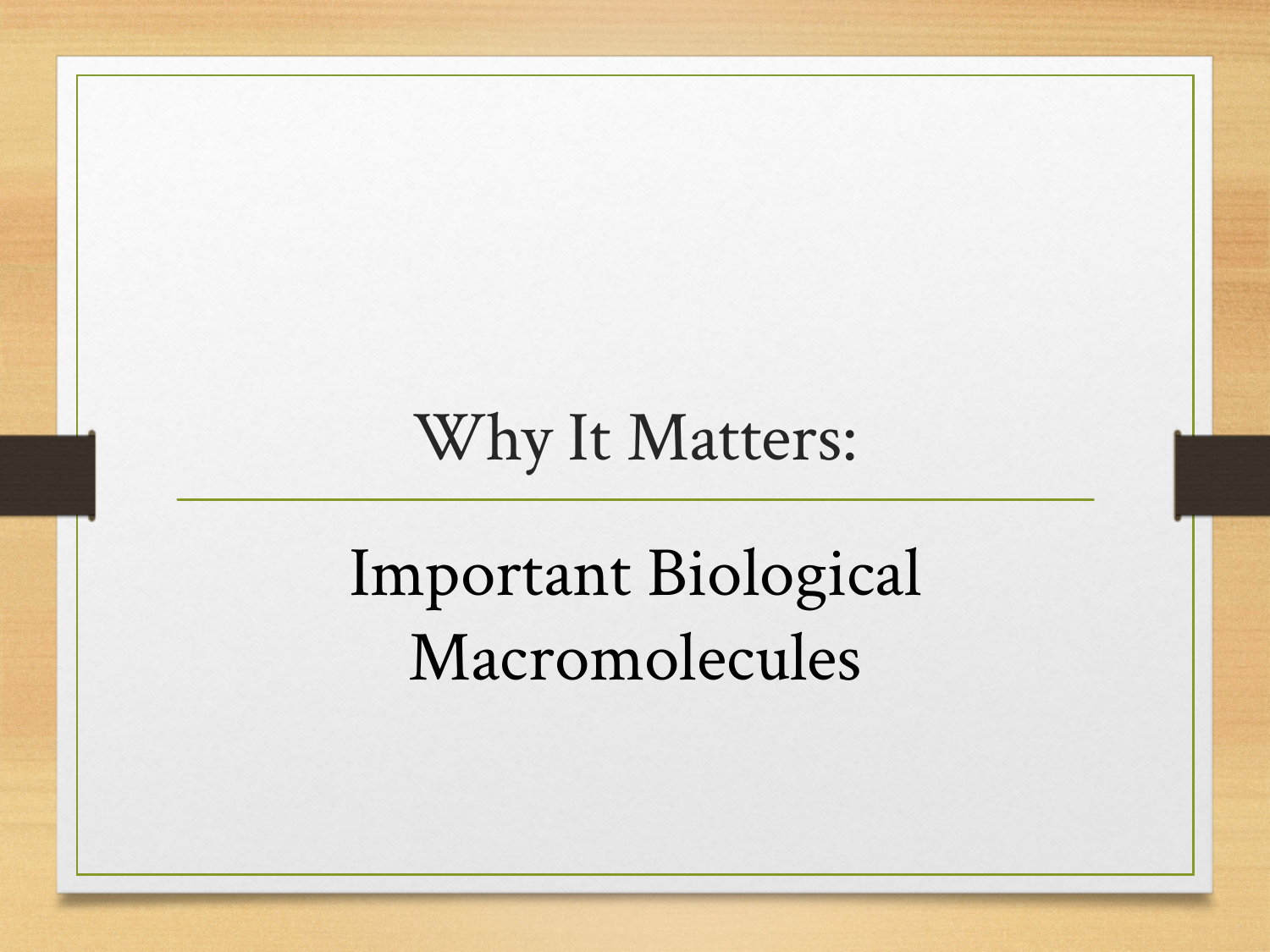

# Why It Matters:
Important Biological Macromolecules